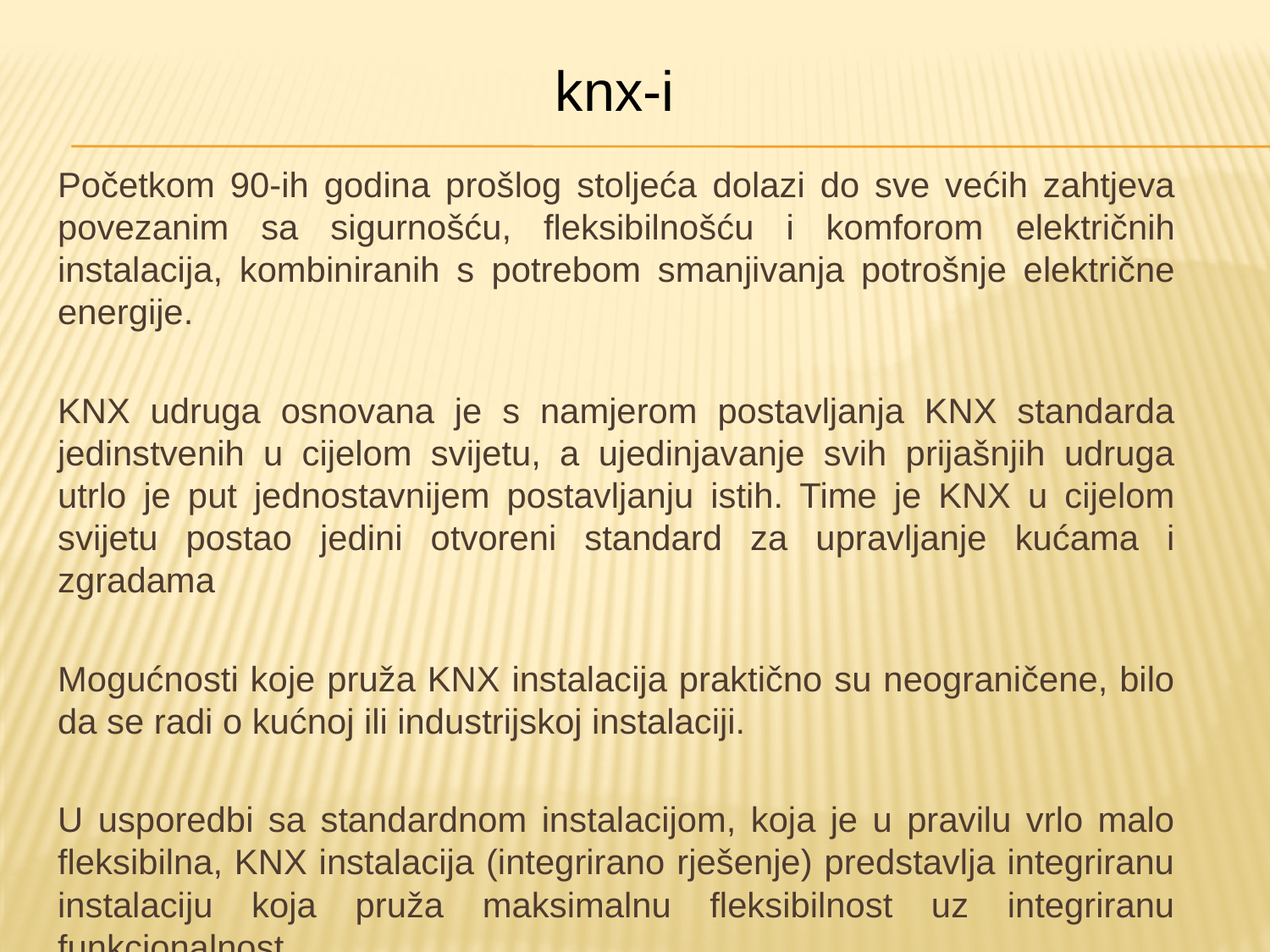

knx-i
Početkom 90-ih godina prošlog stoljeća dolazi do sve većih zahtjeva povezanim sa sigurnošću, fleksibilnošću i komforom električnih instalacija, kombiniranih s potrebom smanjivanja potrošnje električne energije.

KNX udruga osnovana je s namjerom postavljanja KNX standarda jedinstvenih u cijelom svijetu, a ujedinjavanje svih prijašnjih udruga utrlo je put jednostavnijem postavljanju istih. Time je KNX u cijelom svijetu postao jedini otvoreni standard za upravljanje kućama i zgradama

Mogućnosti koje pruža KNX instalacija praktično su neograničene, bilo da se radi o kućnoj ili industrijskoj instalaciji.

U usporedbi sa standardnom instalacijom, koja je u pravilu vrlo malo fleksibilna, KNX instalacija (integrirano rješenje) predstavlja integriranu instalaciju koja pruža maksimalnu fleksibilnost uz integriranu funkcionalnost.